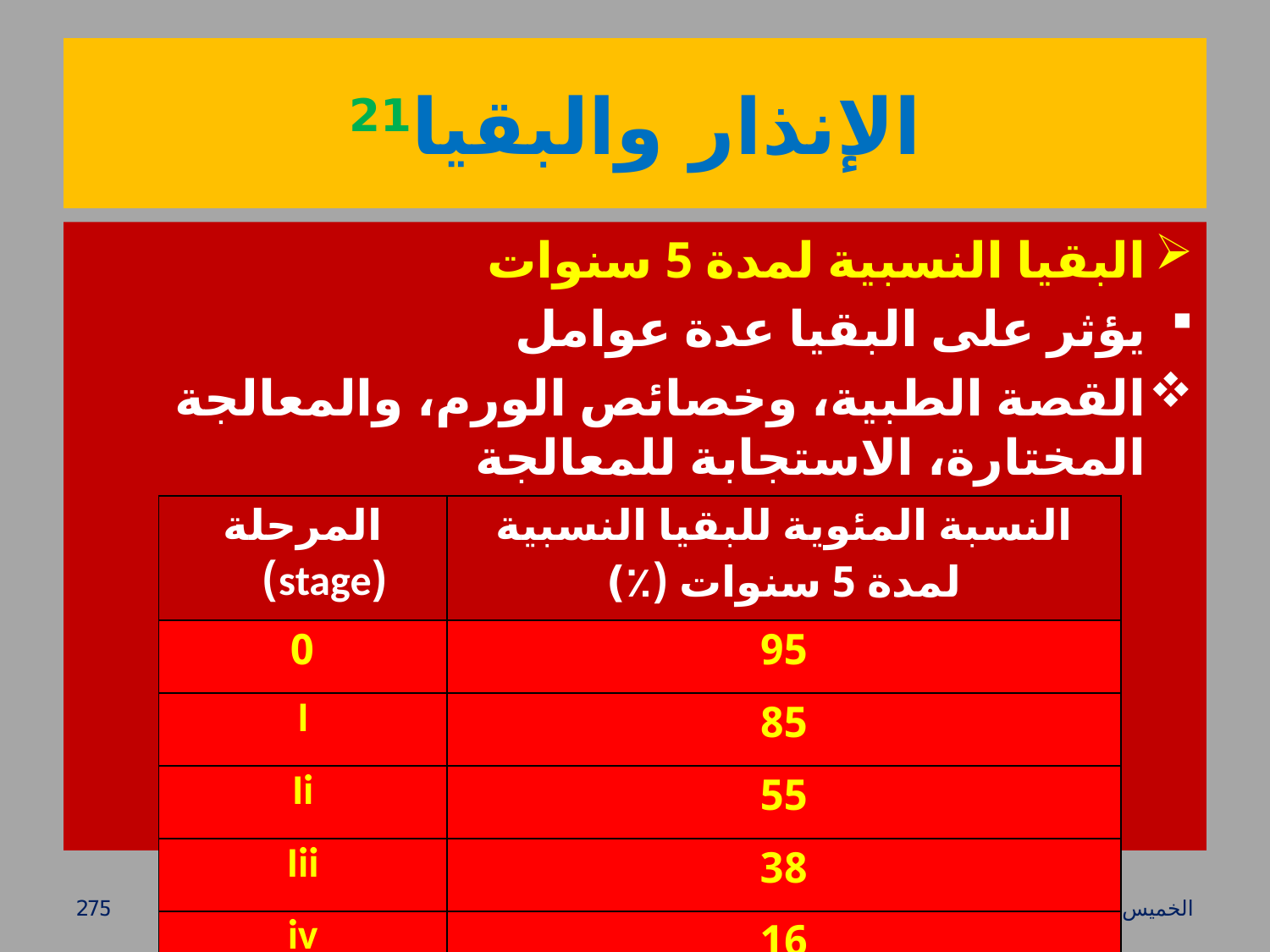

# الإنذار والبقيا21
البقيا النسبية لمدة 5 سنوات
يؤثر على البقيا عدة عوامل
القصة الطبية، وخصائص الورم، والمعالجة المختارة، الاستجابة للمعالجة

| المرحلة (stage) | النسبة المئوية للبقيا النسبية لمدة 5 سنوات (٪) |
| --- | --- |
| 0 | 95 |
| I | 85 |
| Ii | 55 |
| Iii | 38 |
| iv | 16 |
275
الدكتور بسام أبو الذهب-دائرة السلامة والصحة المِهَنية-وزارة الصحة
الخميس، 28 تموز، 2016